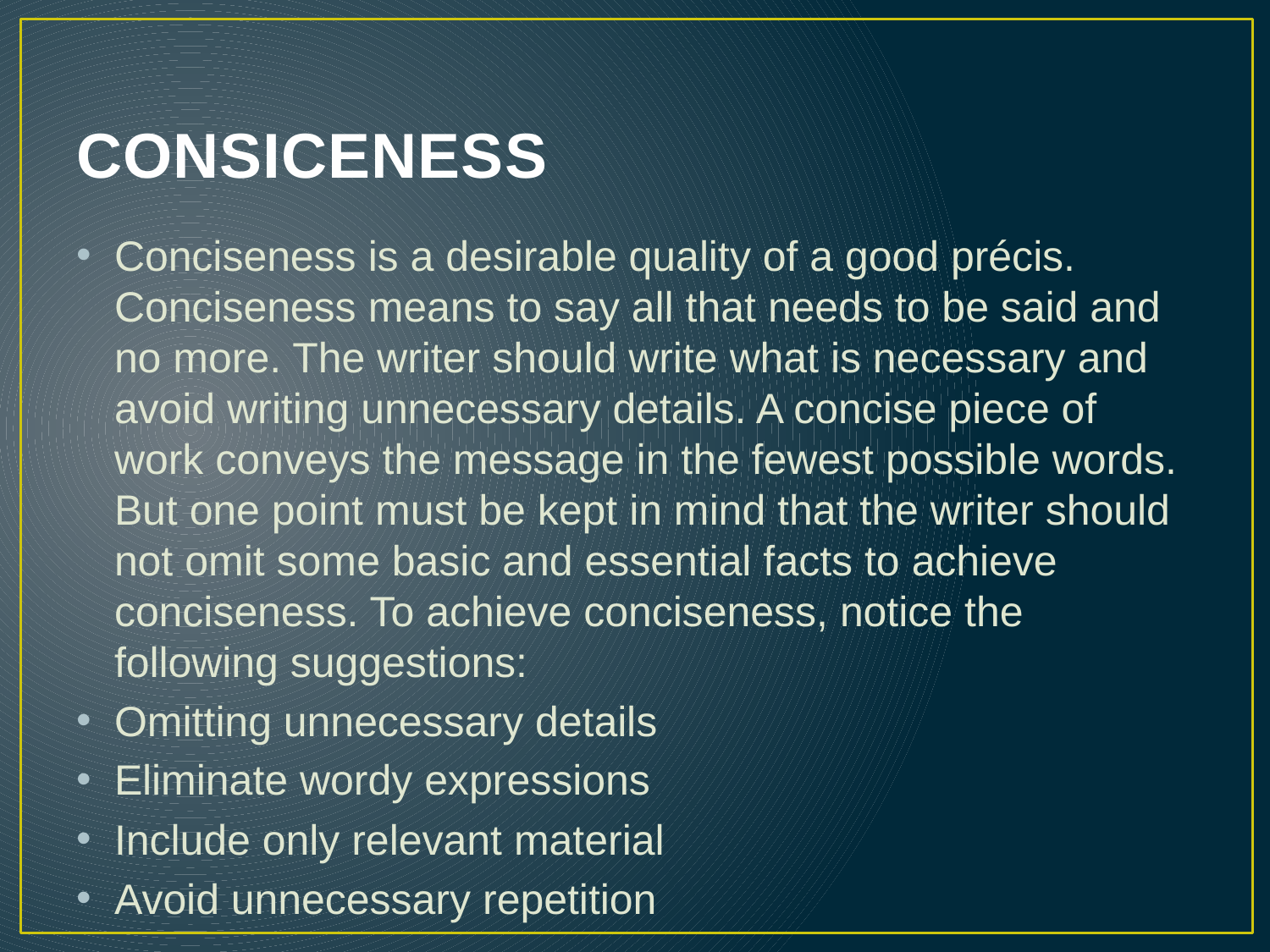

# CONSICENESS
Conciseness is a desirable quality of a good précis. Conciseness means to say all that needs to be said and no more. The writer should write what is necessary and avoid writing unnecessary details. A concise piece of work conveys the message in the fewest possible words. But one point must be kept in mind that the writer should not omit some basic and essential facts to achieve conciseness. To achieve conciseness, notice the following suggestions:
Omitting unnecessary details
Eliminate wordy expressions
Include only relevant material
Avoid unnecessary repetition